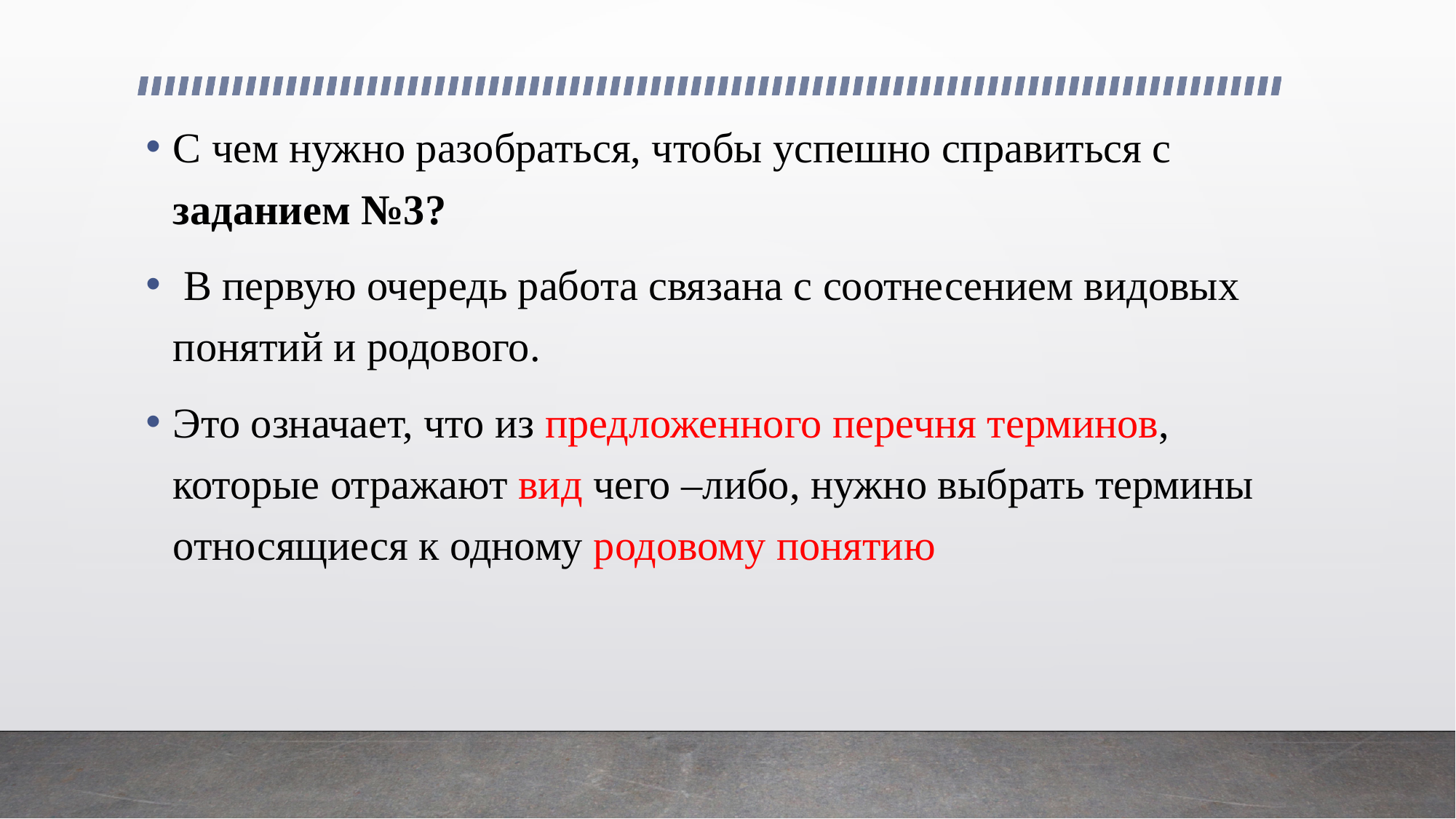

С чем нужно разобраться, чтобы успешно справиться с заданием №3?
 В первую очередь работа связана с соотнесением видовых понятий и родового.
Это означает, что из предложенного перечня терминов, которые отражают вид чего –либо, нужно выбрать термины относящиеся к одному родовому понятию